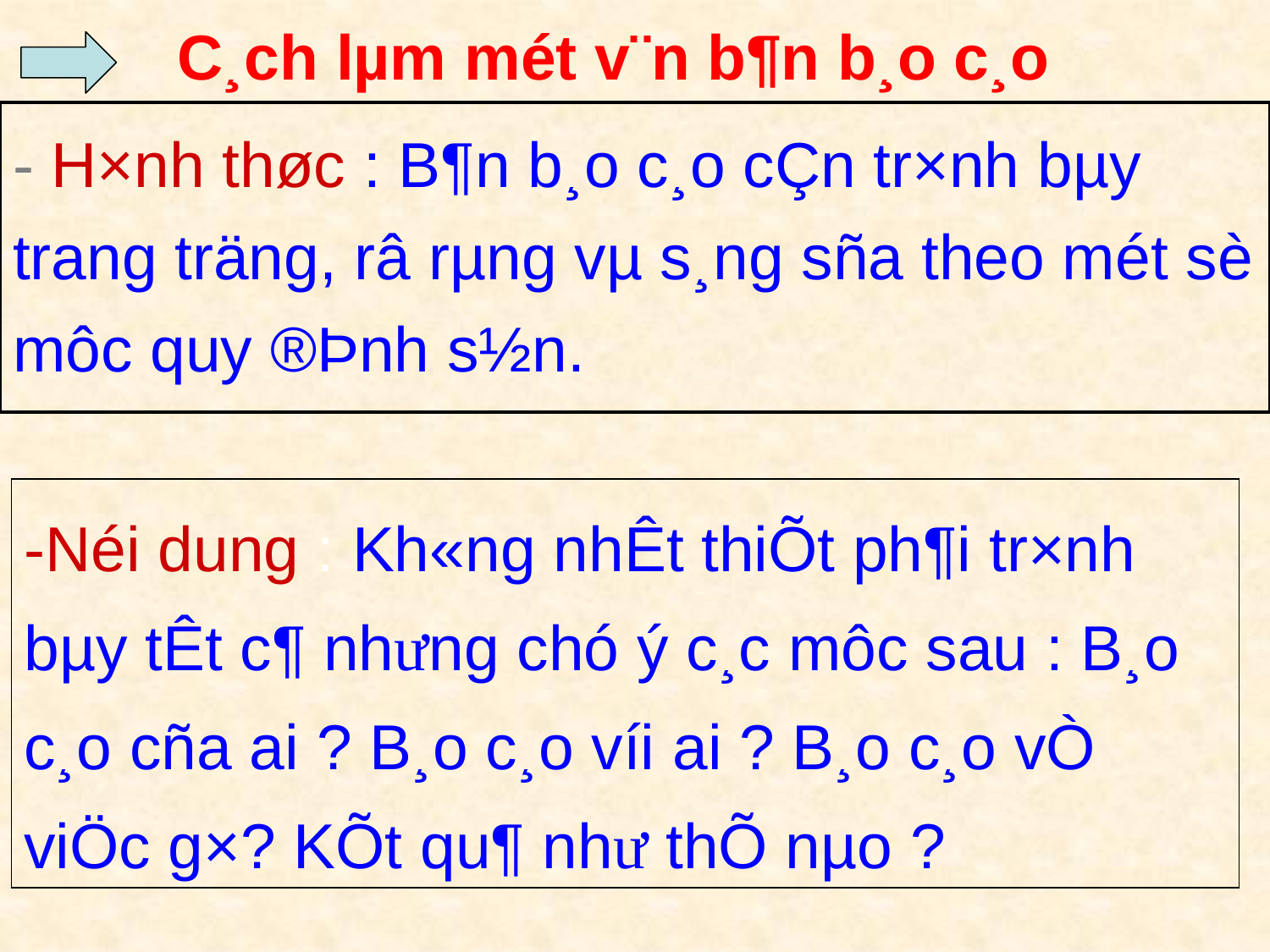

C¸ch lµm mét v¨n b¶n b¸o c¸o

| - H×nh thøc : B¶n b¸o c¸o cÇn tr×nh bµy trang träng, râ rµng vµ s¸ng sña theo mét sè môc quy ®Þnh s½n. |
| --- |
-Néi dung : Kh«ng nhÊt thiÕt ph¶i tr×nh bµy tÊt c¶ nh­ưng chó ý c¸c môc sau : B¸o c¸o cña ai ? B¸o c¸o víi ai ? B¸o c¸o vÒ viÖc g×? KÕt qu¶ như­ thÕ nµo ?